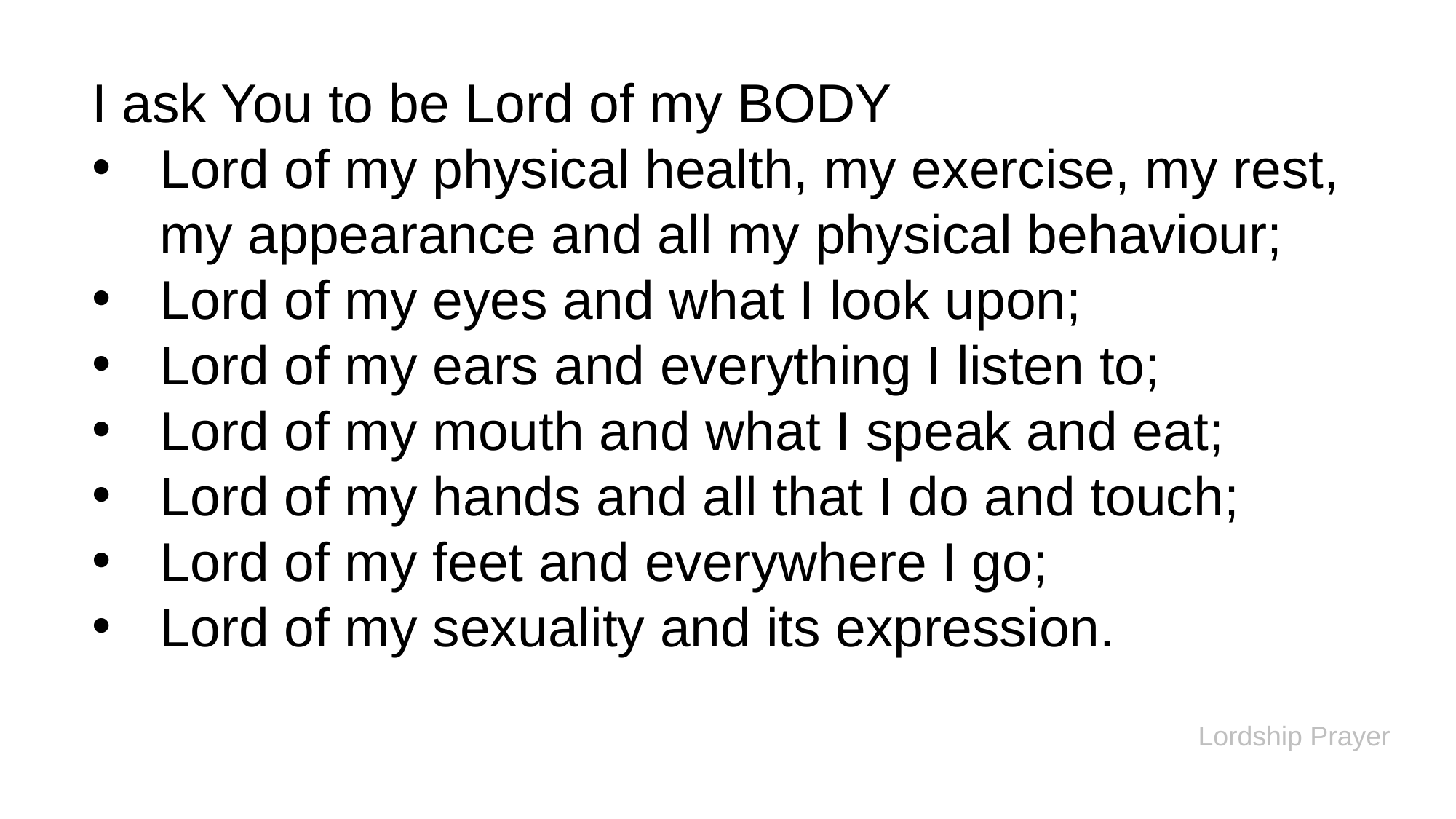

I ask You to be Lord of my BODY
Lord of my physical health, my exercise, my rest, my appearance and all my physical behaviour;
Lord of my eyes and what I look upon;
Lord of my ears and everything I listen to;
Lord of my mouth and what I speak and eat;
Lord of my hands and all that I do and touch;
Lord of my feet and everywhere I go;
Lord of my sexuality and its expression.
Lordship Prayer